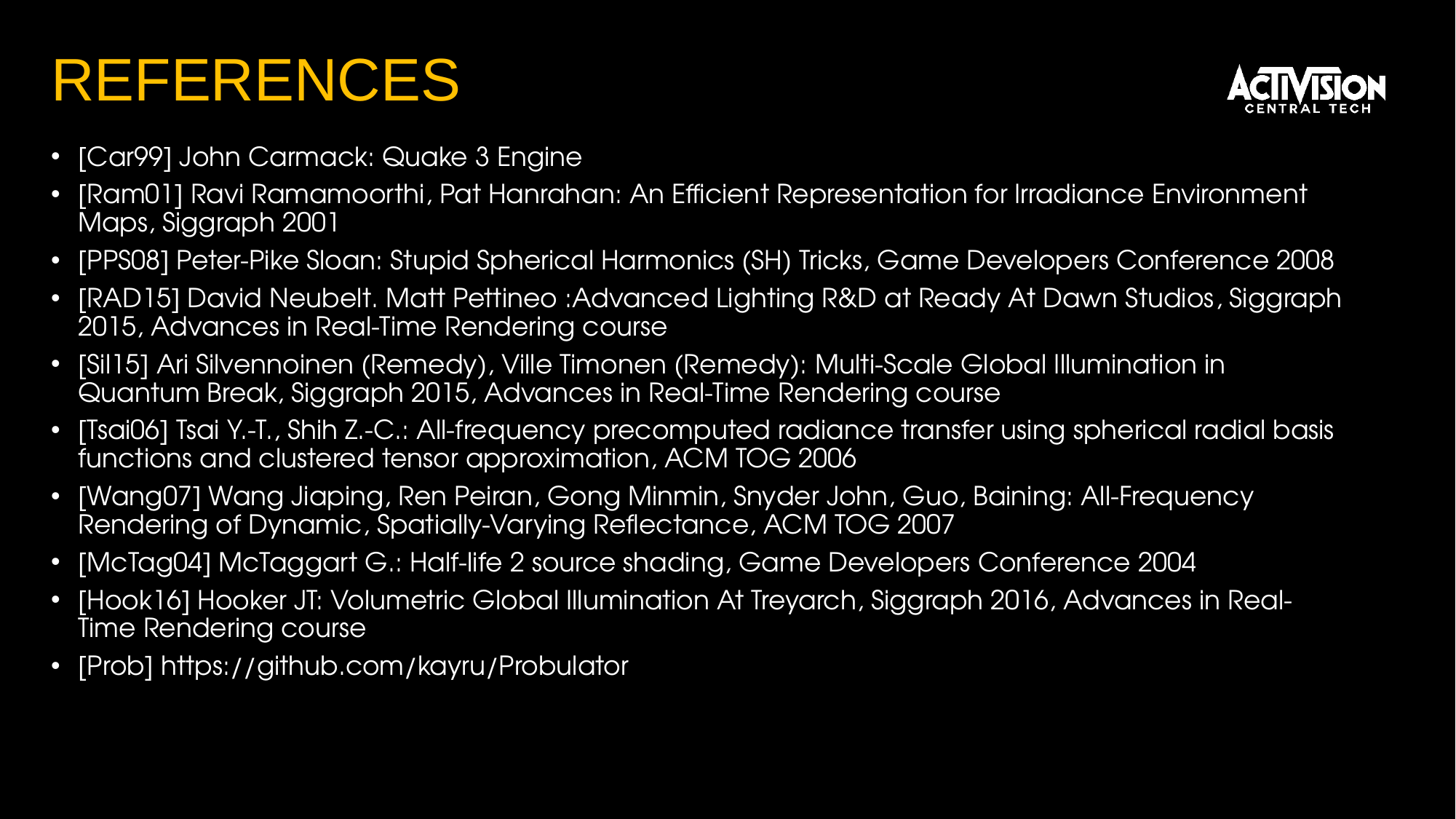

# REFERENCES
[Car99] John Carmack: Quake 3 Engine
[Ram01] Ravi Ramamoorthi, Pat Hanrahan: An Efficient Representation for Irradiance Environment Maps, Siggraph 2001
[PPS08] Peter-Pike Sloan: Stupid Spherical Harmonics (SH) Tricks, Game Developers Conference 2008
[RAD15] David Neubelt. Matt Pettineo :Advanced Lighting R&D at Ready At Dawn Studios, Siggraph 2015, Advances in Real-Time Rendering course
[Sil15] Ari Silvennoinen (Remedy), Ville Timonen (Remedy): Multi-Scale Global Illumination in Quantum Break, Siggraph 2015, Advances in Real-Time Rendering course
[Tsai06] Tsai Y.-T., Shih Z.-C.: All-frequency precomputed radiance transfer using spherical radial basis functions and clustered tensor approximation, ACM TOG 2006
[Wang07] Wang Jiaping, Ren Peiran, Gong Minmin, Snyder John, Guo, Baining: All-Frequency Rendering of Dynamic, Spatially-Varying Reflectance, ACM TOG 2007
[McTag04] McTaggart G.: Half-life 2 source shading, Game Developers Conference 2004
[Hook16] Hooker JT: Volumetric Global Illumination At Treyarch, Siggraph 2016, Advances in Real-Time Rendering course
[Prob] https://github.com/kayru/Probulator